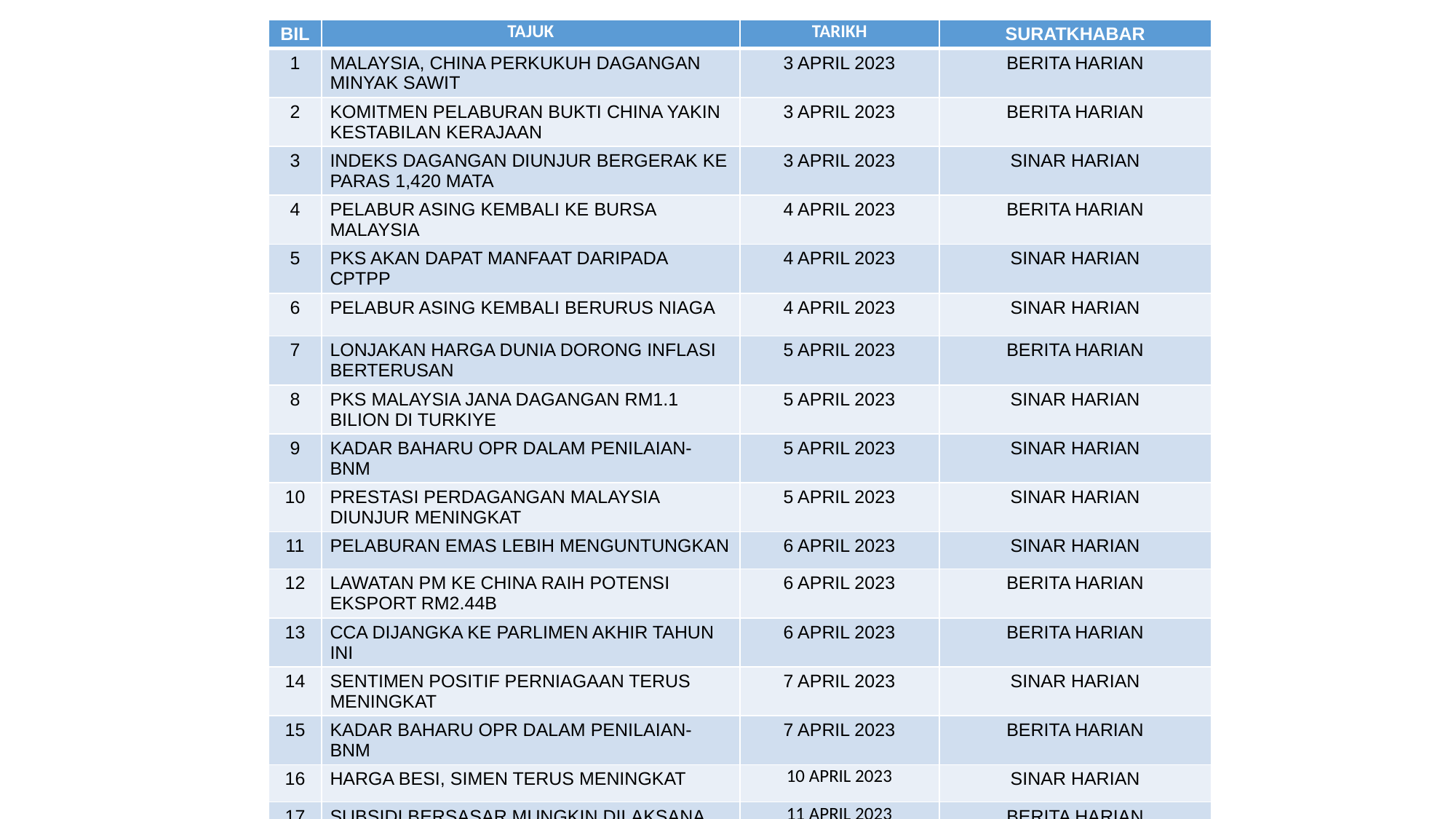

| BIL | TAJUK | TARIKH | SURATKHABAR |
| --- | --- | --- | --- |
| 1 | MALAYSIA, CHINA PERKUKUH DAGANGAN MINYAK SAWIT | 3 APRIL 2023 | BERITA HARIAN |
| 2 | KOMITMEN PELABURAN BUKTI CHINA YAKIN KESTABILAN KERAJAAN | 3 APRIL 2023 | BERITA HARIAN |
| 3 | INDEKS DAGANGAN DIUNJUR BERGERAK KE PARAS 1,420 MATA | 3 APRIL 2023 | SINAR HARIAN |
| 4 | PELABUR ASING KEMBALI KE BURSA MALAYSIA | 4 APRIL 2023 | BERITA HARIAN |
| 5 | PKS AKAN DAPAT MANFAAT DARIPADA CPTPP | 4 APRIL 2023 | SINAR HARIAN |
| 6 | PELABUR ASING KEMBALI BERURUS NIAGA | 4 APRIL 2023 | SINAR HARIAN |
| 7 | LONJAKAN HARGA DUNIA DORONG INFLASI BERTERUSAN | 5 APRIL 2023 | BERITA HARIAN |
| 8 | PKS MALAYSIA JANA DAGANGAN RM1.1 BILION DI TURKIYE | 5 APRIL 2023 | SINAR HARIAN |
| 9 | KADAR BAHARU OPR DALAM PENILAIAN-BNM | 5 APRIL 2023 | SINAR HARIAN |
| 10 | PRESTASI PERDAGANGAN MALAYSIA DIUNJUR MENINGKAT | 5 APRIL 2023 | SINAR HARIAN |
| 11 | PELABURAN EMAS LEBIH MENGUNTUNGKAN | 6 APRIL 2023 | SINAR HARIAN |
| 12 | LAWATAN PM KE CHINA RAIH POTENSI EKSPORT RM2.44B | 6 APRIL 2023 | BERITA HARIAN |
| 13 | CCA DIJANGKA KE PARLIMEN AKHIR TAHUN INI | 6 APRIL 2023 | BERITA HARIAN |
| 14 | SENTIMEN POSITIF PERNIAGAAN TERUS MENINGKAT | 7 APRIL 2023 | SINAR HARIAN |
| 15 | KADAR BAHARU OPR DALAM PENILAIAN-BNM | 7 APRIL 2023 | BERITA HARIAN |
| 16 | HARGA BESI, SIMEN TERUS MENINGKAT | 10 APRIL 2023 | SINAR HARIAN |
| 17 | SUBSIDI BERSASAR MUNGKIN DILAKSANA BEBERAPA BULAN LAGI | 11 APRIL 2023 | BERITA HARIAN |